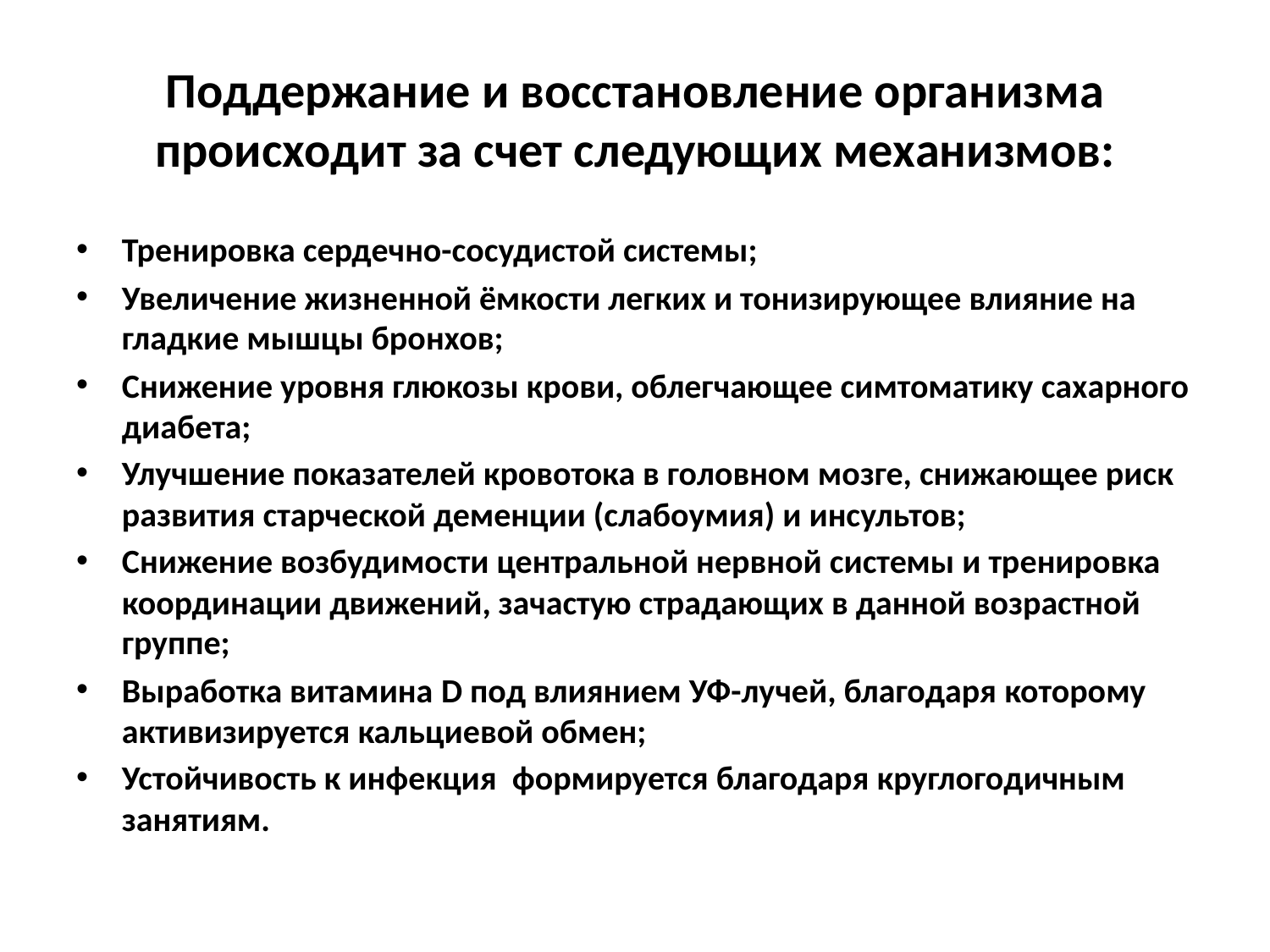

# Поддержание и восстановление организма происходит за счет следующих механизмов:
Тренировка сердечно-сосудистой системы;
Увеличение жизненной ёмкости легких и тонизирующее влияние на гладкие мышцы бронхов;
Снижение уровня глюкозы крови, облегчающее симтоматику сахарного диабета;
Улучшение показателей кровотока в головном мозге, снижающее риск развития старческой деменции (слабоумия) и инсультов;
Снижение возбудимости центральной нервной системы и тренировка координации движений, зачастую страдающих в данной возрастной группе;
Выработка витамина D под влиянием УФ-лучей, благодаря которому активизируется кальциевой обмен;
Устойчивость к инфекция  формируется благодаря круглогодичным занятиям.